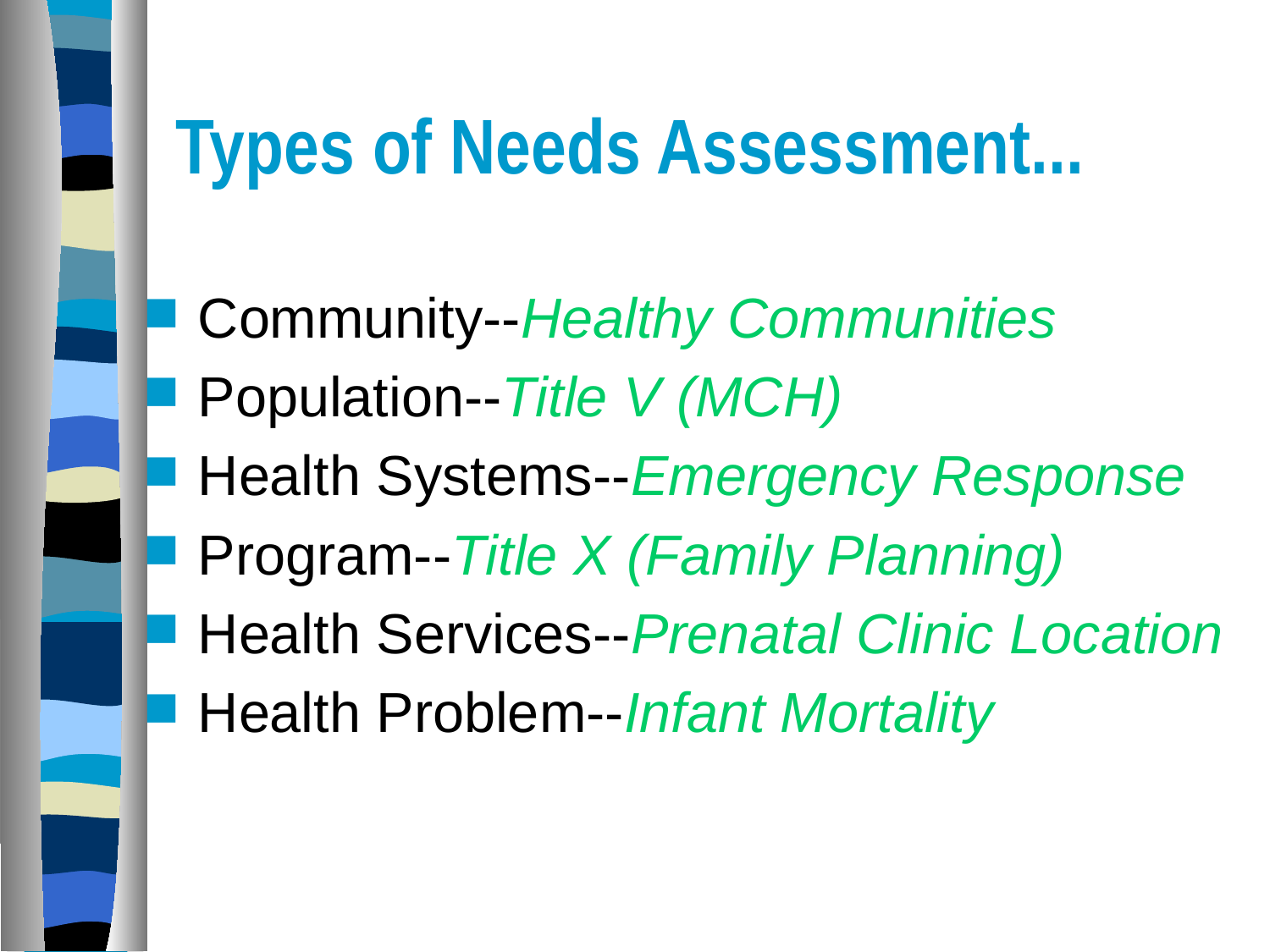

# Types of Needs Assessment...
Community--Healthy Communities
Population--Title V (MCH)
Health Systems--Emergency Response
Program--Title X (Family Planning)
Health Services--Prenatal Clinic Location
Health Problem--Infant Mortality